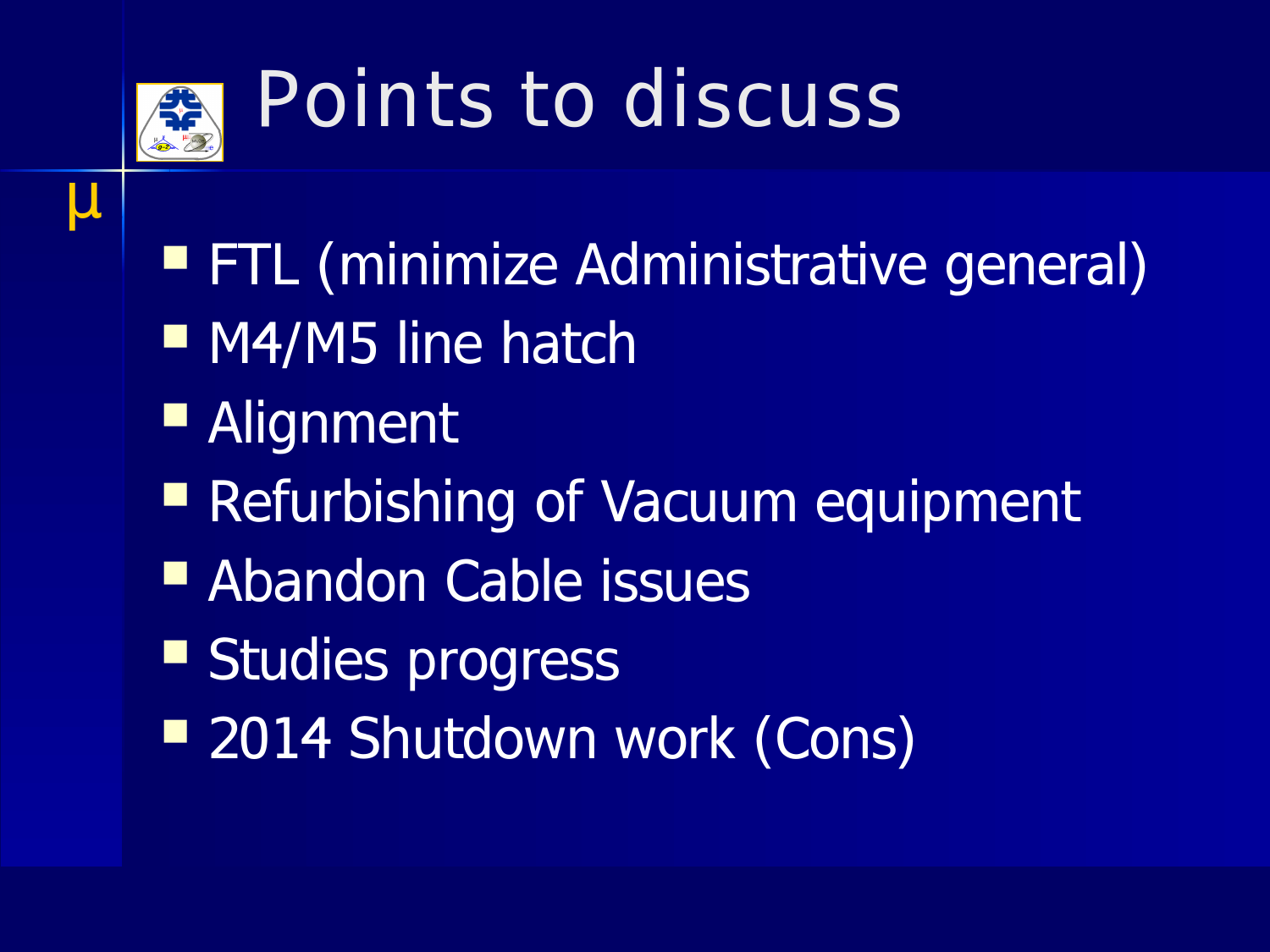

# Points to discuss
FTL (minimize Administrative general)
M4/M5 line hatch
Alignment
Refurbishing of Vacuum equipment
Abandon Cable issues
Studies progress
2014 Shutdown work (Cons)